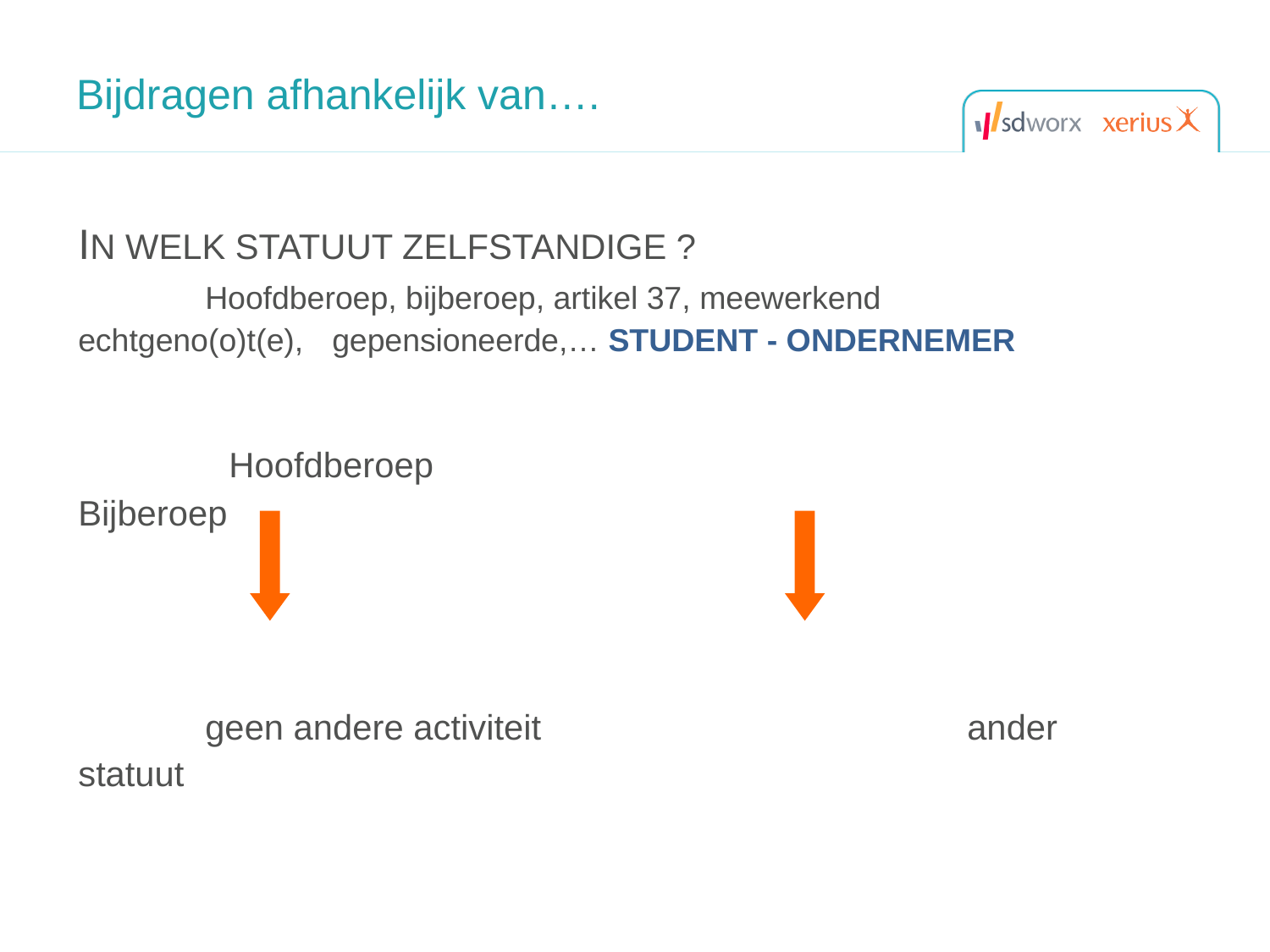

# Bijdragen afhankelijk van….
IN WELK STATUUT ZELFSTANDIGE ?
	Hoofdberoep, bijberoep, artikel 37, meewerkend 	echtgeno(o)t(e),  	gepensioneerde,… STUDENT - ONDERNEMER

	  Hoofdberoep						  Bijberoep

	geen andere activiteit				ander statuut